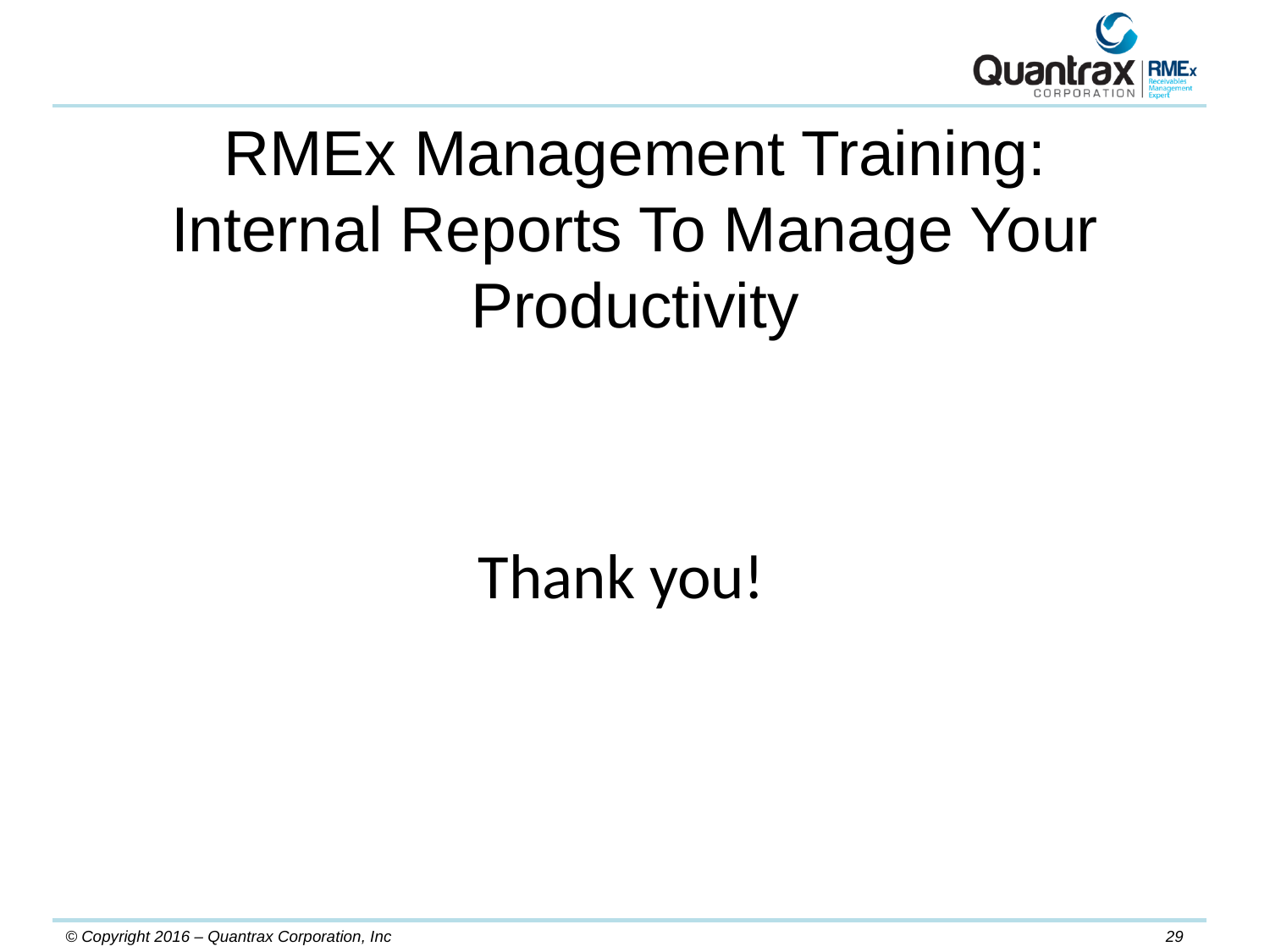

# RMEx Management Training: Internal Reports To Manage Your Productivity
Thank you!